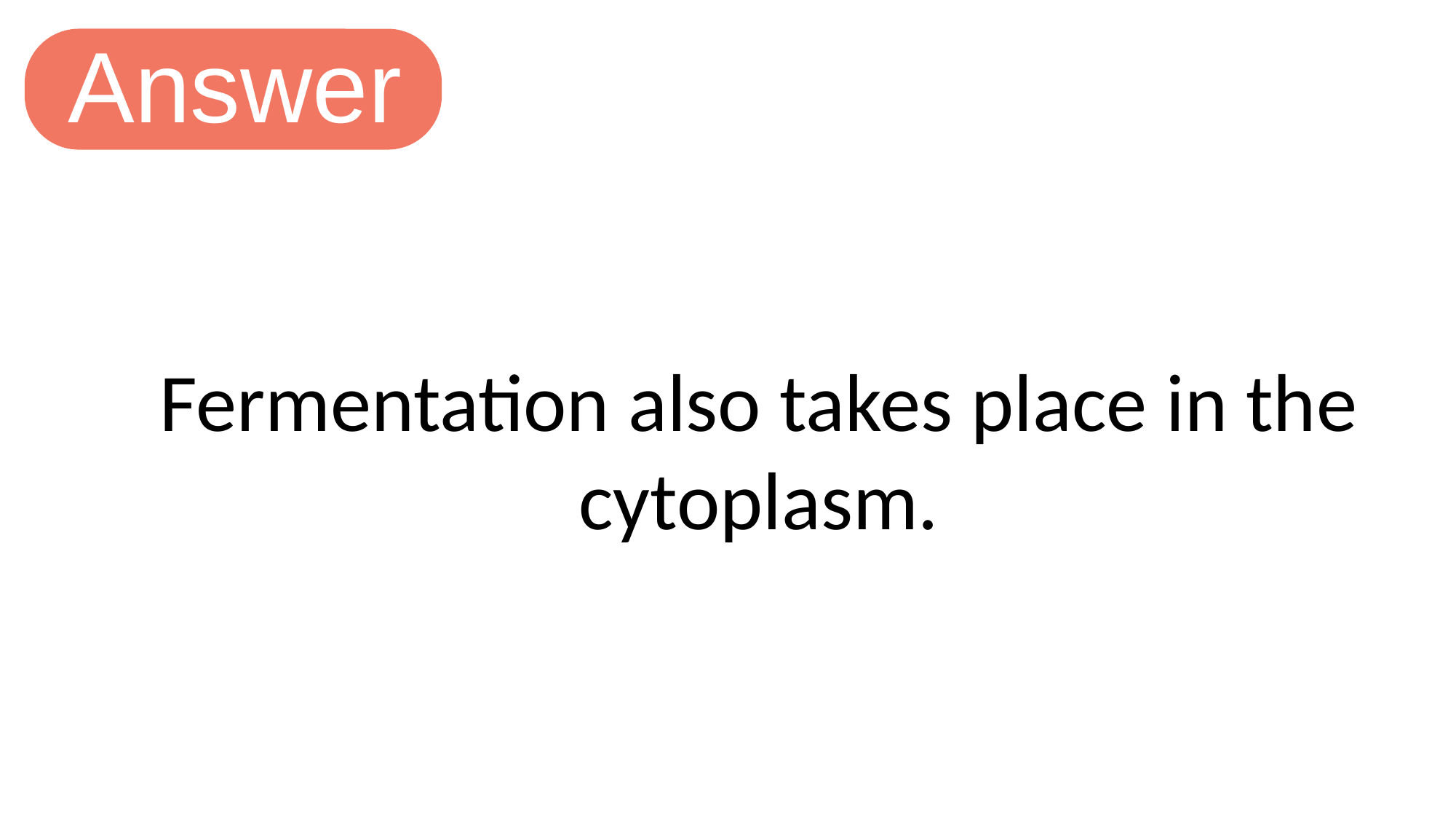

Answer

Fermentation also takes place in the cytoplasm.